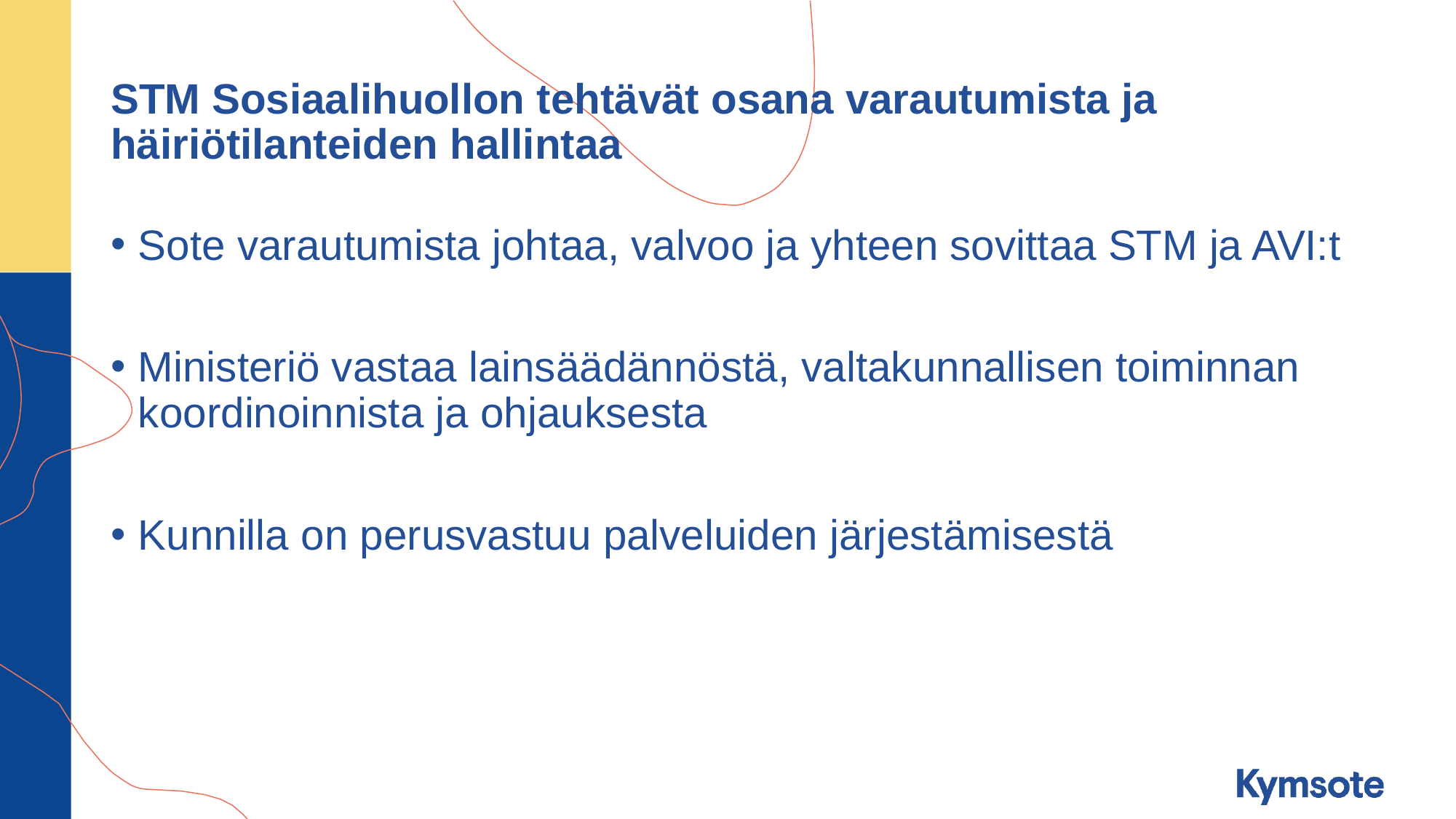

# STM Sosiaalihuollon tehtävät osana varautumista ja häiriötilanteiden hallintaa
Sote varautumista johtaa, valvoo ja yhteen sovittaa STM ja AVI:t

Ministeriö vastaa lainsäädännöstä, valtakunnallisen toiminnan koordinoinnista ja ohjauksesta

Kunnilla on perusvastuu palveluiden järjestämisestä